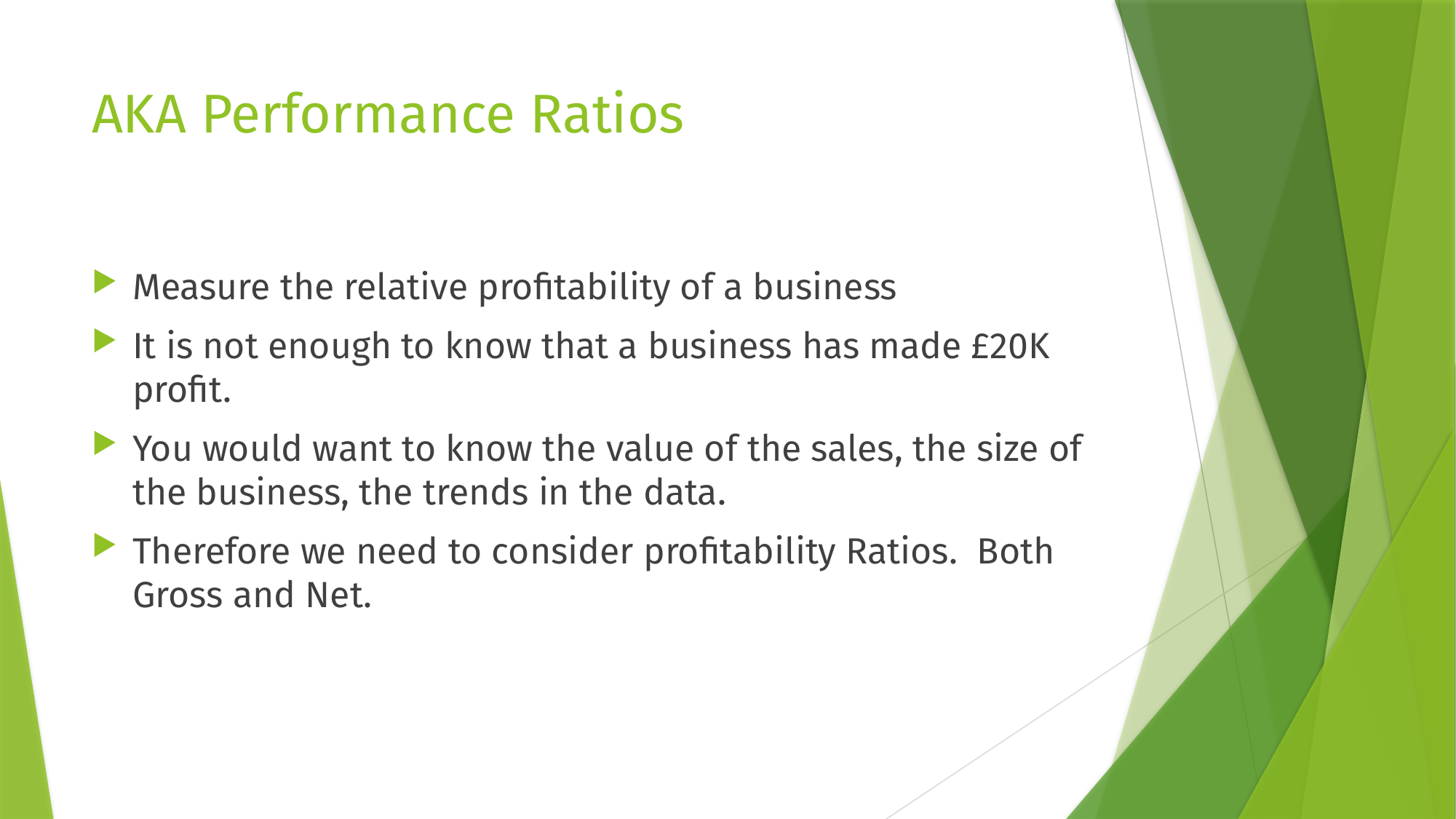

# AKA Performance Ratios
Measure the relative profitability of a business
It is not enough to know that a business has made £20K profit.
You would want to know the value of the sales, the size of the business, the trends in the data.
Therefore we need to consider profitability Ratios.  Both Gross and Net.